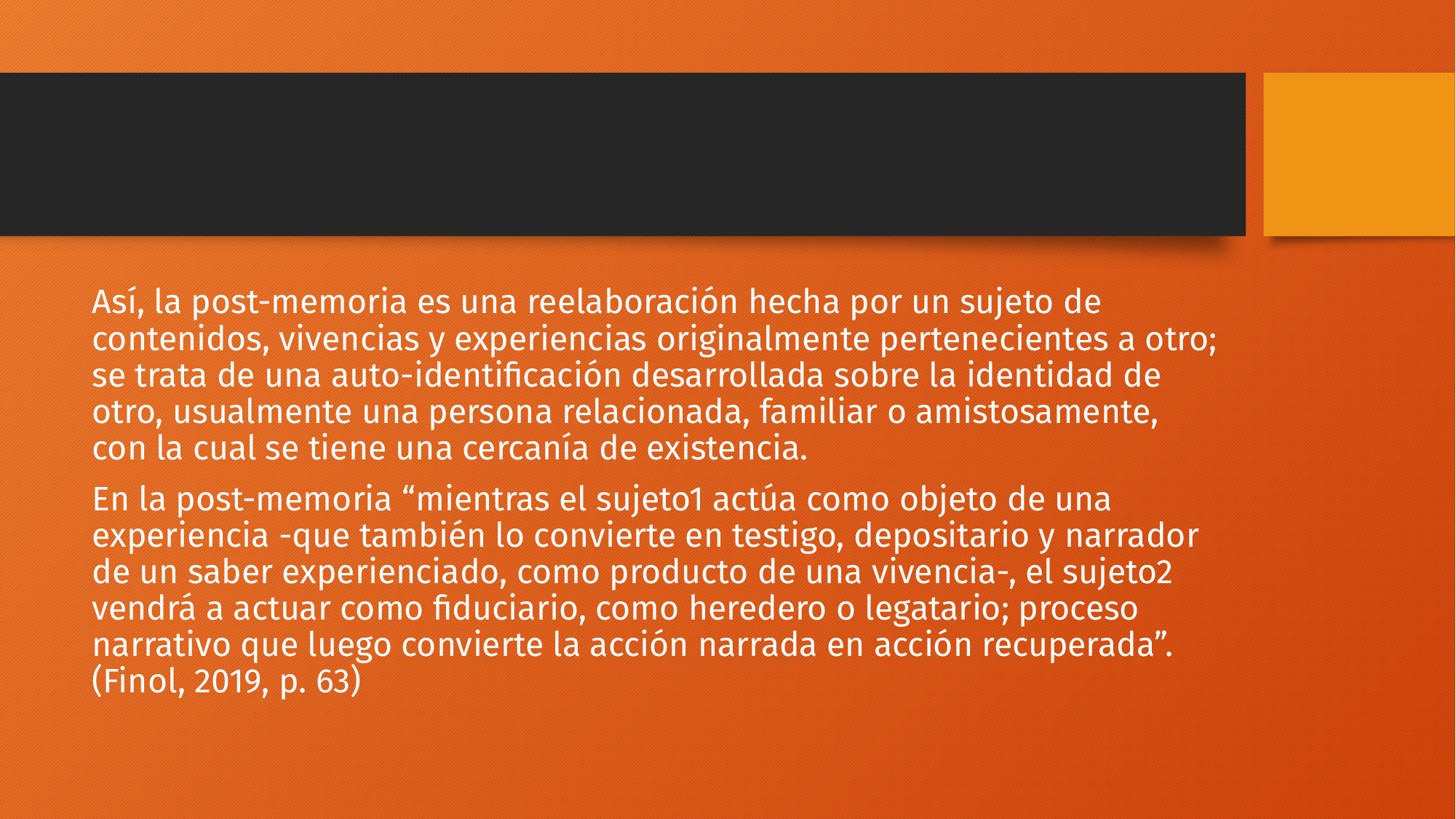

#
Así, la post-memoria es una reelaboración hecha por un sujeto de contenidos, vivencias y experiencias originalmente pertenecientes a otro; se trata de una auto-identificación desarrollada sobre la identidad de otro, usualmente una persona relacionada, familiar o amistosamente, con la cual se tiene una cercanía de existencia.
En la post-memoria “mientras el sujeto1 actúa como objeto de una experiencia -que también lo convierte en testigo, depositario y narrador de un saber experienciado, como producto de una vivencia-, el sujeto2 vendrá a actuar como fiduciario, como heredero o legatario; proceso narrativo que luego convierte la acción narrada en acción recuperada”. (Finol, 2019, p. 63)